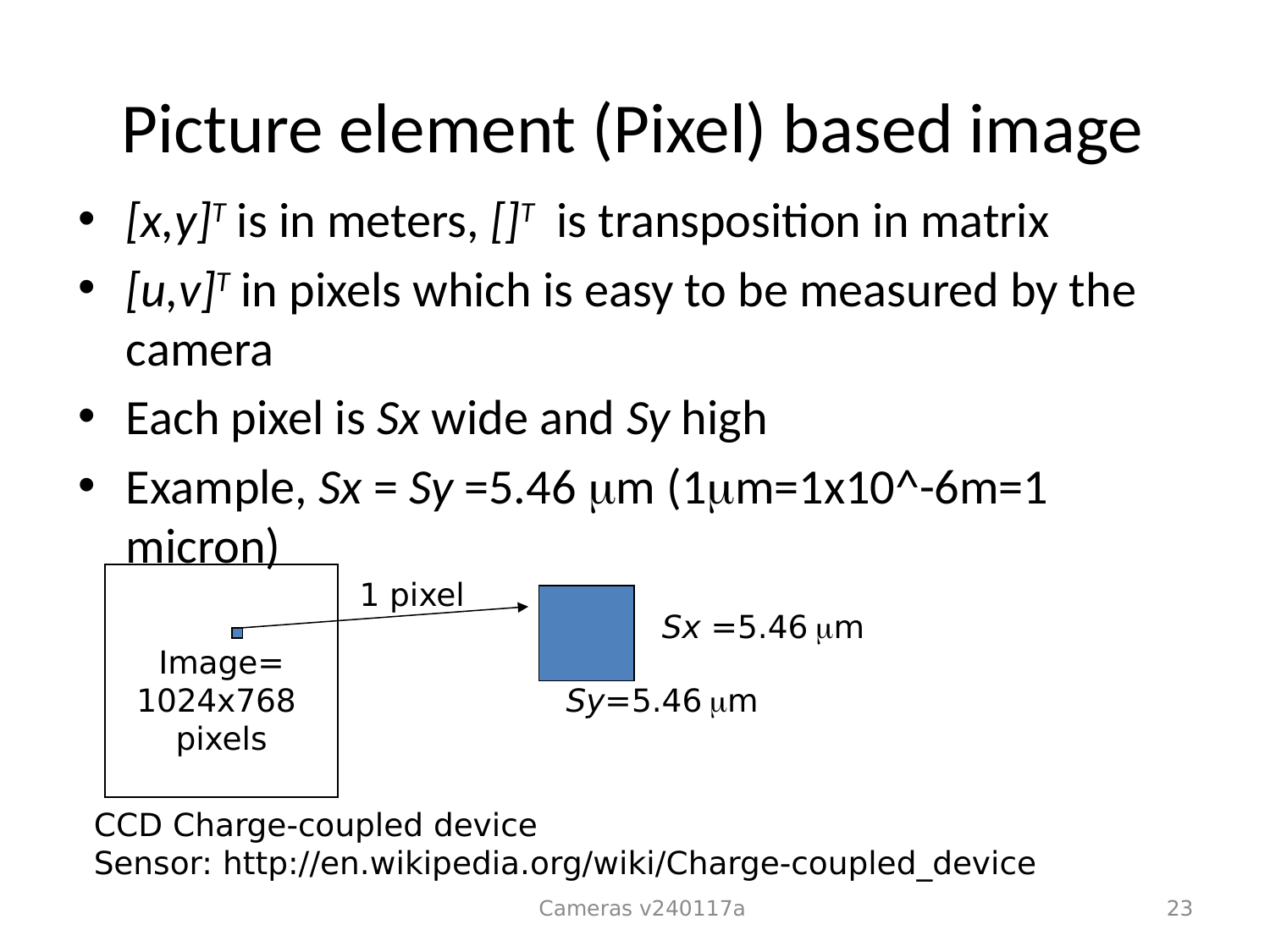

Picture element (Pixel) based image
[x,y]T is in meters, []T  is transposition in matrix
[u,v]T in pixels which is easy to be measured by the camera
Each pixel is Sx wide and Sy high
Example, Sx = Sy =5.46 μm (1μm=1x10^-6m=1 micron)

Image=
1024x768
pixels
1 pixel

Sx =5.46 μm

Sy=5.46 μm
CCD Charge-coupled device
Sensor: http://en.wikipedia.org/wiki/Charge-coupled_device
Cameras v240117a
23